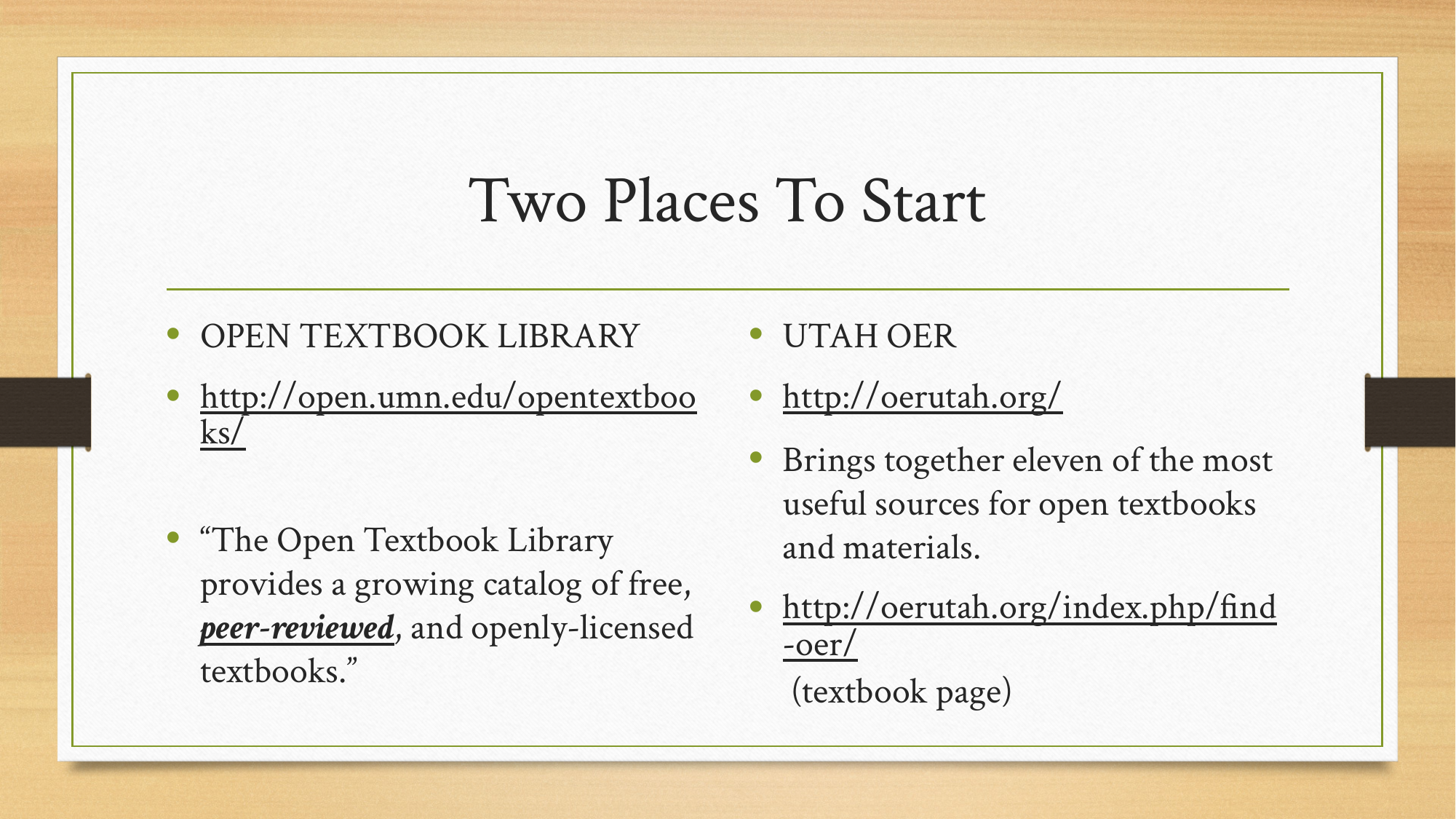

# Two Places To Start
OPEN TEXTBOOK LIBRARY
http://open.umn.edu/opentextbooks/
“The Open Textbook Library provides a growing catalog of free, peer-reviewed, and openly-licensed textbooks.”
UTAH OER
http://oerutah.org/
Brings together eleven of the most useful sources for open textbooks and materials.
http://oerutah.org/index.php/find-oer/ (textbook page)